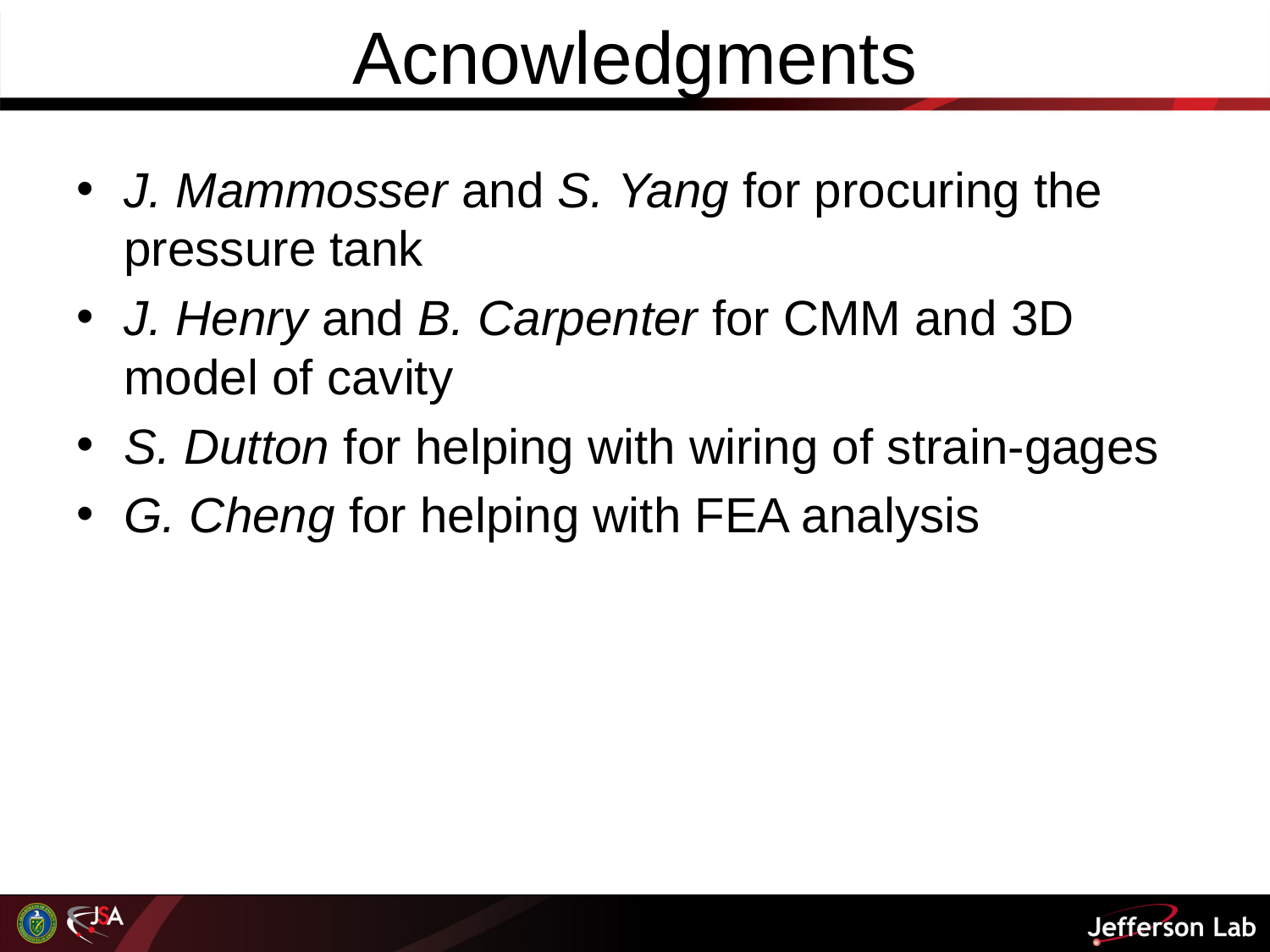

# Acnowledgments
J. Mammosser and S. Yang for procuring the pressure tank
J. Henry and B. Carpenter for CMM and 3D model of cavity
S. Dutton for helping with wiring of strain-gages
G. Cheng for helping with FEA analysis